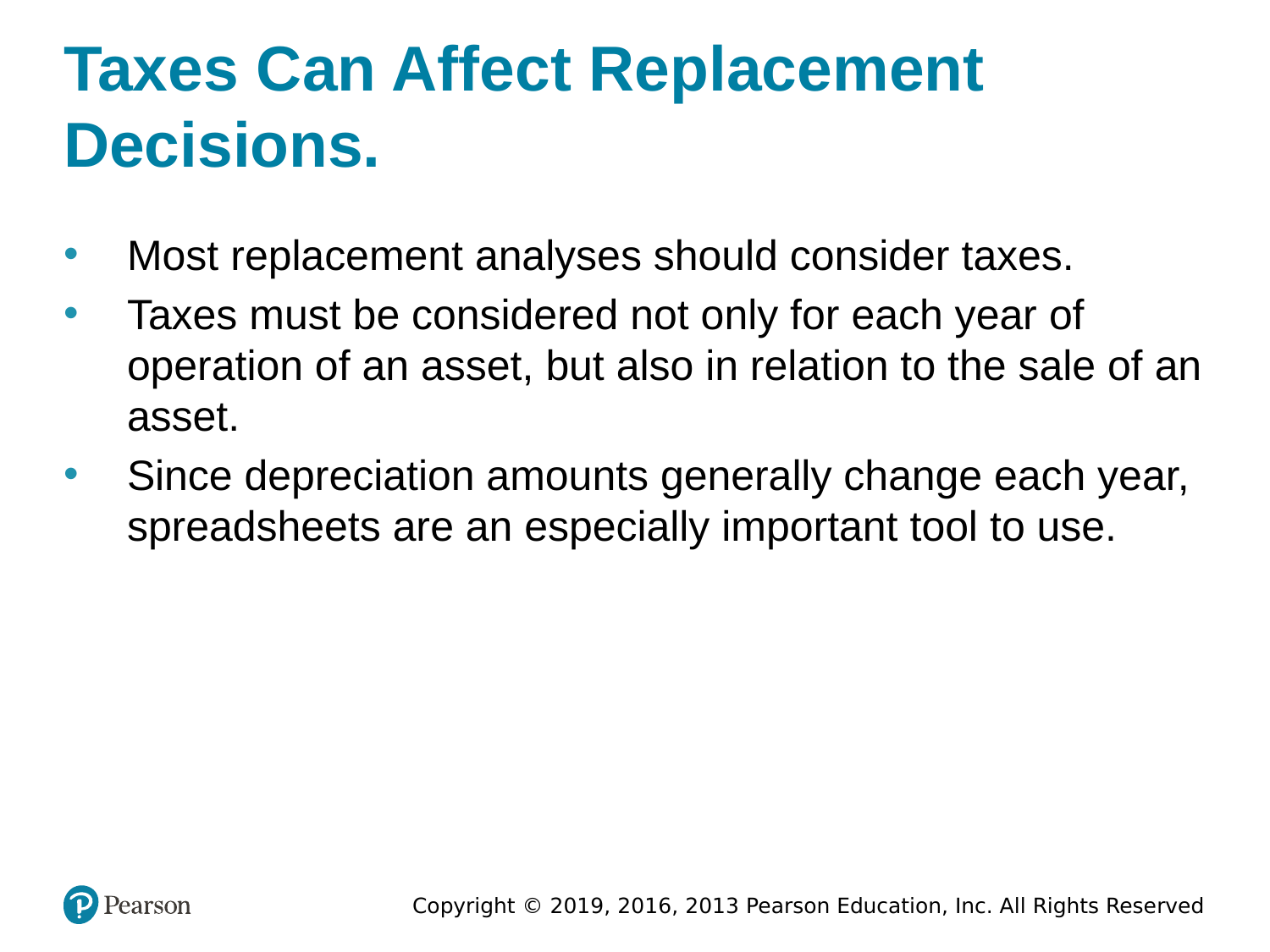

# Taxes Can Affect Replacement Decisions.
Most replacement analyses should consider taxes.
Taxes must be considered not only for each year of operation of an asset, but also in relation to the sale of an asset.
Since depreciation amounts generally change each year, spreadsheets are an especially important tool to use.